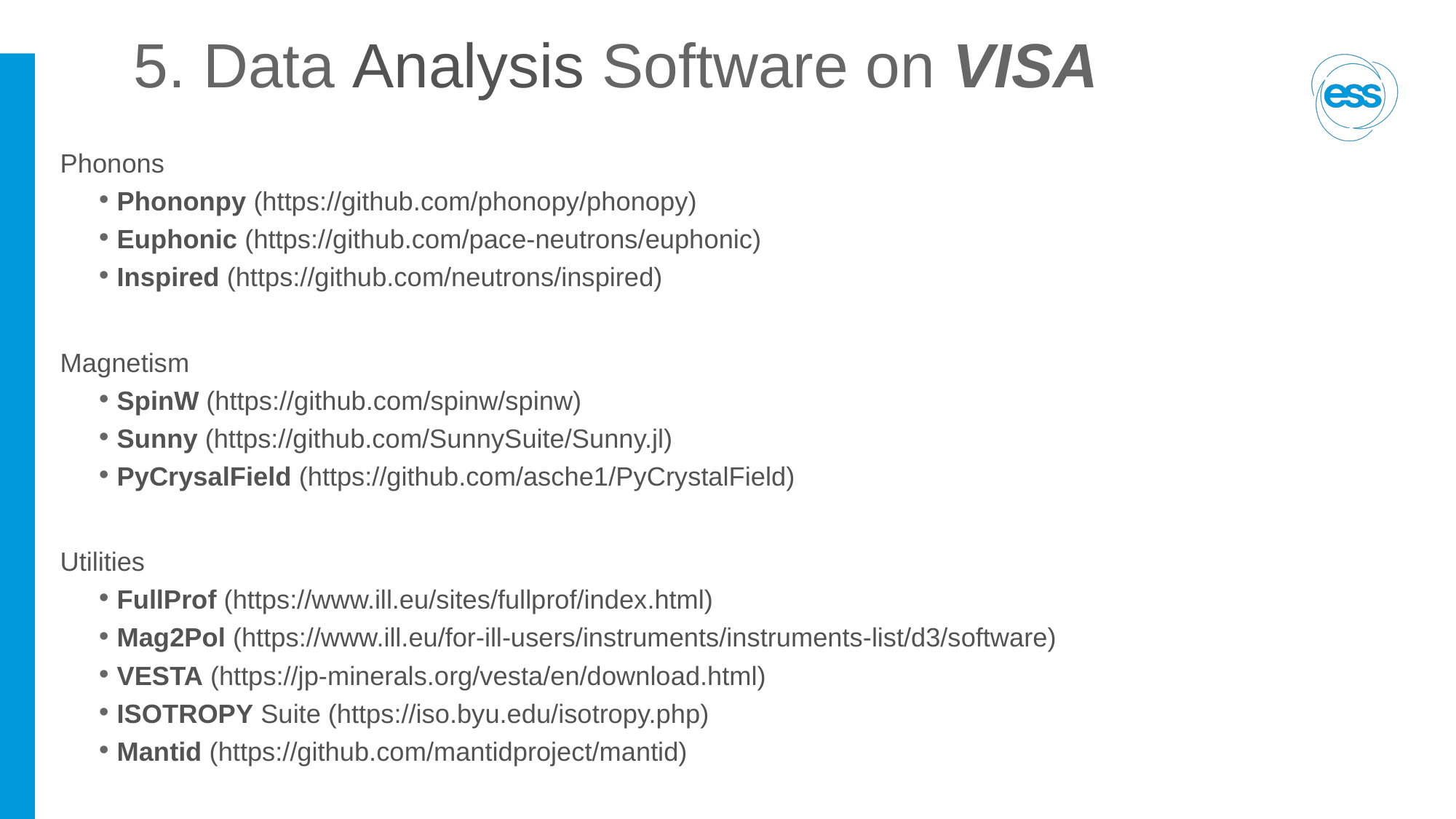

# 5. Data Analysis Software on VISA
Phonons
Phononpy (https://github.com/phonopy/phonopy)
Euphonic (https://github.com/pace-neutrons/euphonic)
Inspired (https://github.com/neutrons/inspired)

Magnetism
SpinW (https://github.com/spinw/spinw)
Sunny (https://github.com/SunnySuite/Sunny.jl)
PyCrysalField (https://github.com/asche1/PyCrystalField)

Utilities
FullProf (https://www.ill.eu/sites/fullprof/index.html)
Mag2Pol (https://www.ill.eu/for-ill-users/instruments/instruments-list/d3/software)
VESTA (https://jp-minerals.org/vesta/en/download.html)
ISOTROPY Suite (https://iso.byu.edu/isotropy.php)
Mantid (https://github.com/mantidproject/mantid)
12